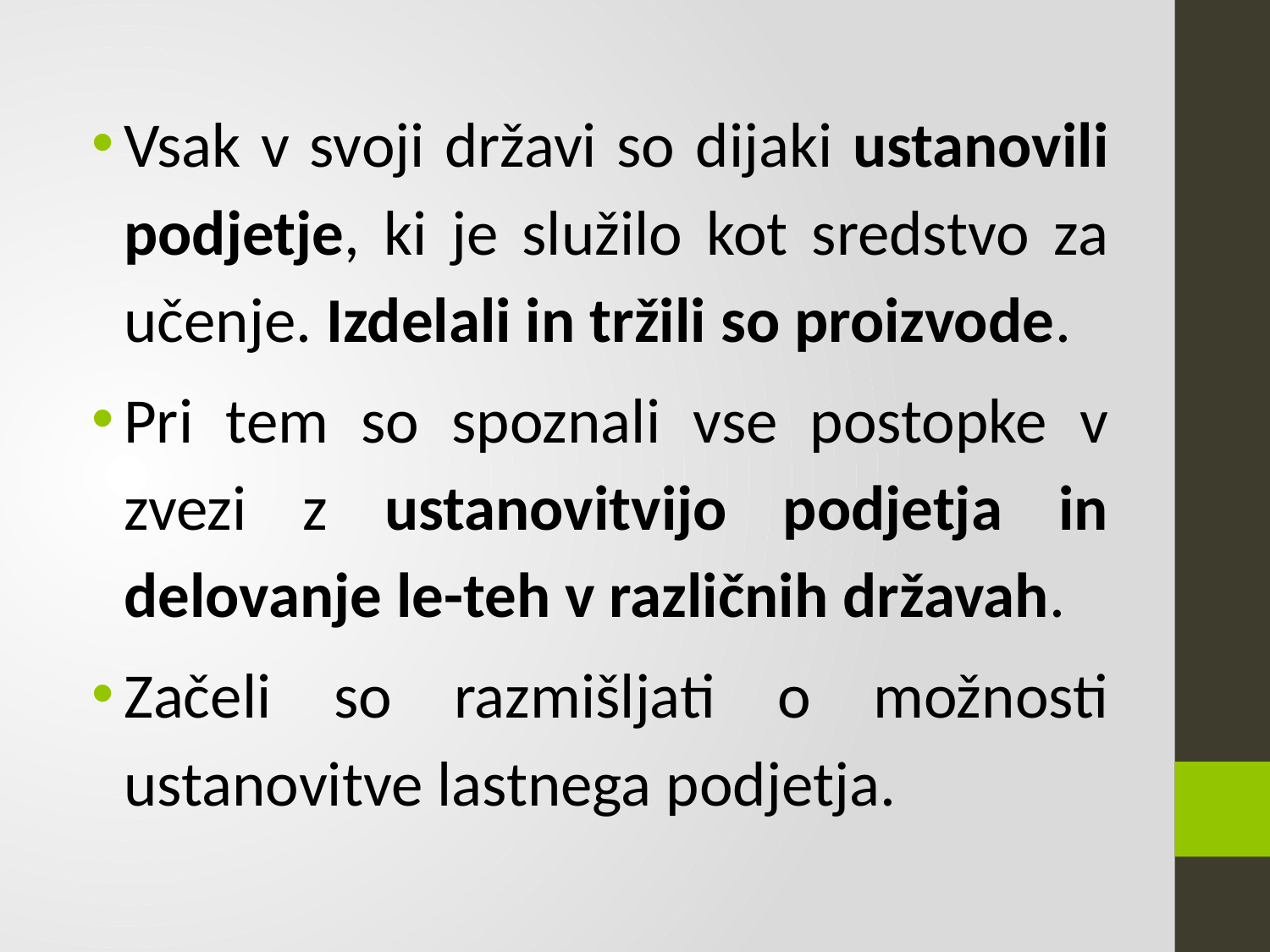

Vsak v svoji državi so dijaki ustanovili podjetje, ki je služilo kot sredstvo za učenje. Izdelali in tržili so proizvode.
Pri tem so spoznali vse postopke v zvezi z ustanovitvijo podjetja in delovanje le-teh v različnih državah.
Začeli so razmišljati o možnosti ustanovitve lastnega podjetja.